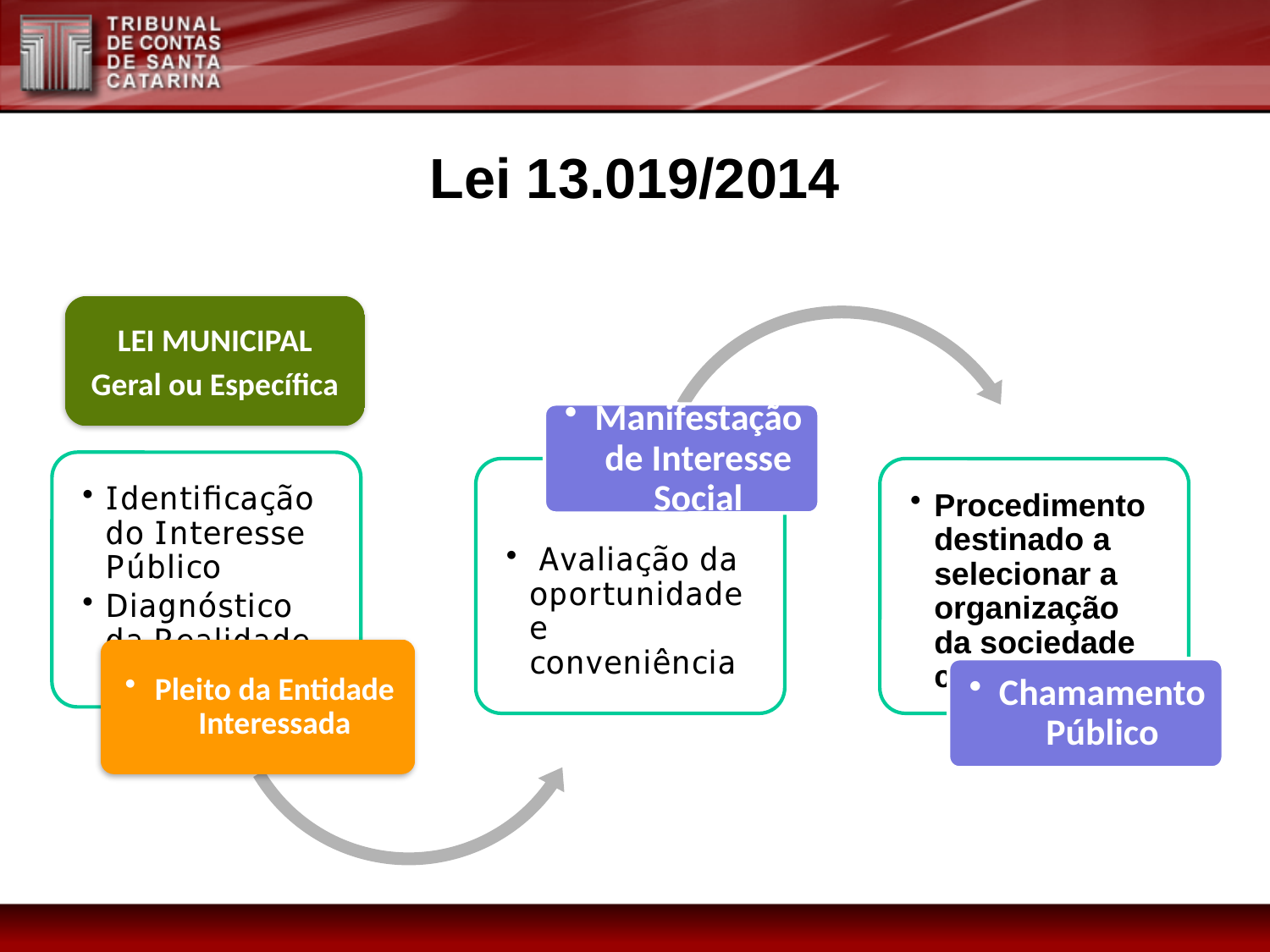

Lei 13.019/2014
LEI MUNICIPAL
Geral ou Específica
Identificação do Interesse Público
Diagnóstico da Realidade
Pleito da Entidade Interessada
 Avaliação da oportunidade e conveniência
Manifestação de Interesse Social
Procedimento destinado a selecionar a organização da sociedade civil
Chamamento Público